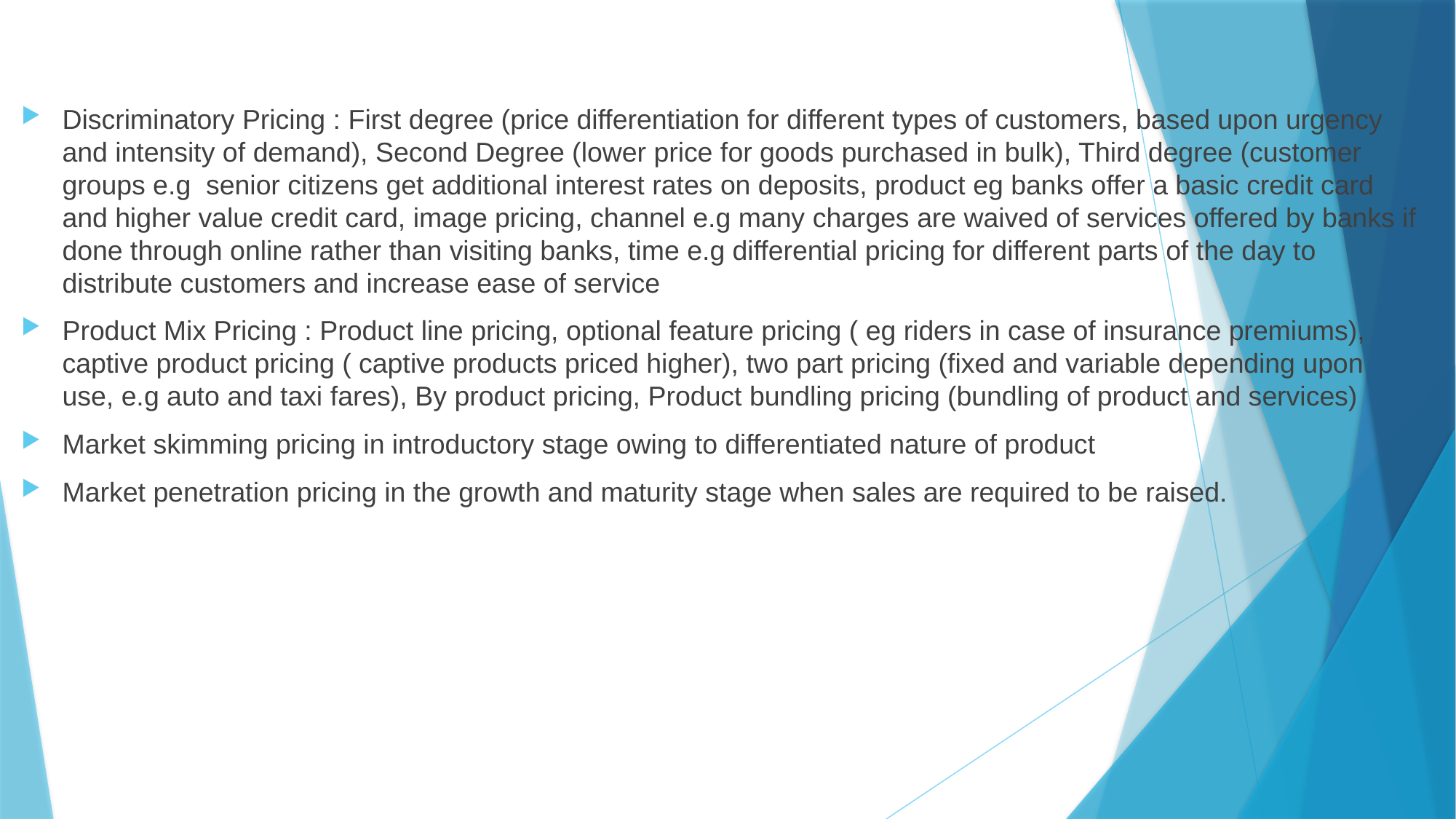

#
Discriminatory Pricing : First degree (price differentiation for different types of customers, based upon urgency and intensity of demand), Second Degree (lower price for goods purchased in bulk), Third degree (customer groups e.g  senior citizens get additional interest rates on deposits, product eg banks offer a basic credit card and higher value credit card, image pricing, channel e.g many charges are waived of services offered by banks if done through online rather than visiting banks, time e.g differential pricing for different parts of the day to distribute customers and increase ease of service
Product Mix Pricing : Product line pricing, optional feature pricing ( eg riders in case of insurance premiums), captive product pricing ( captive products priced higher), two part pricing (fixed and variable depending upon use, e.g auto and taxi fares), By product pricing, Product bundling pricing (bundling of product and services)
Market skimming pricing in introductory stage owing to differentiated nature of product
Market penetration pricing in the growth and maturity stage when sales are required to be raised.